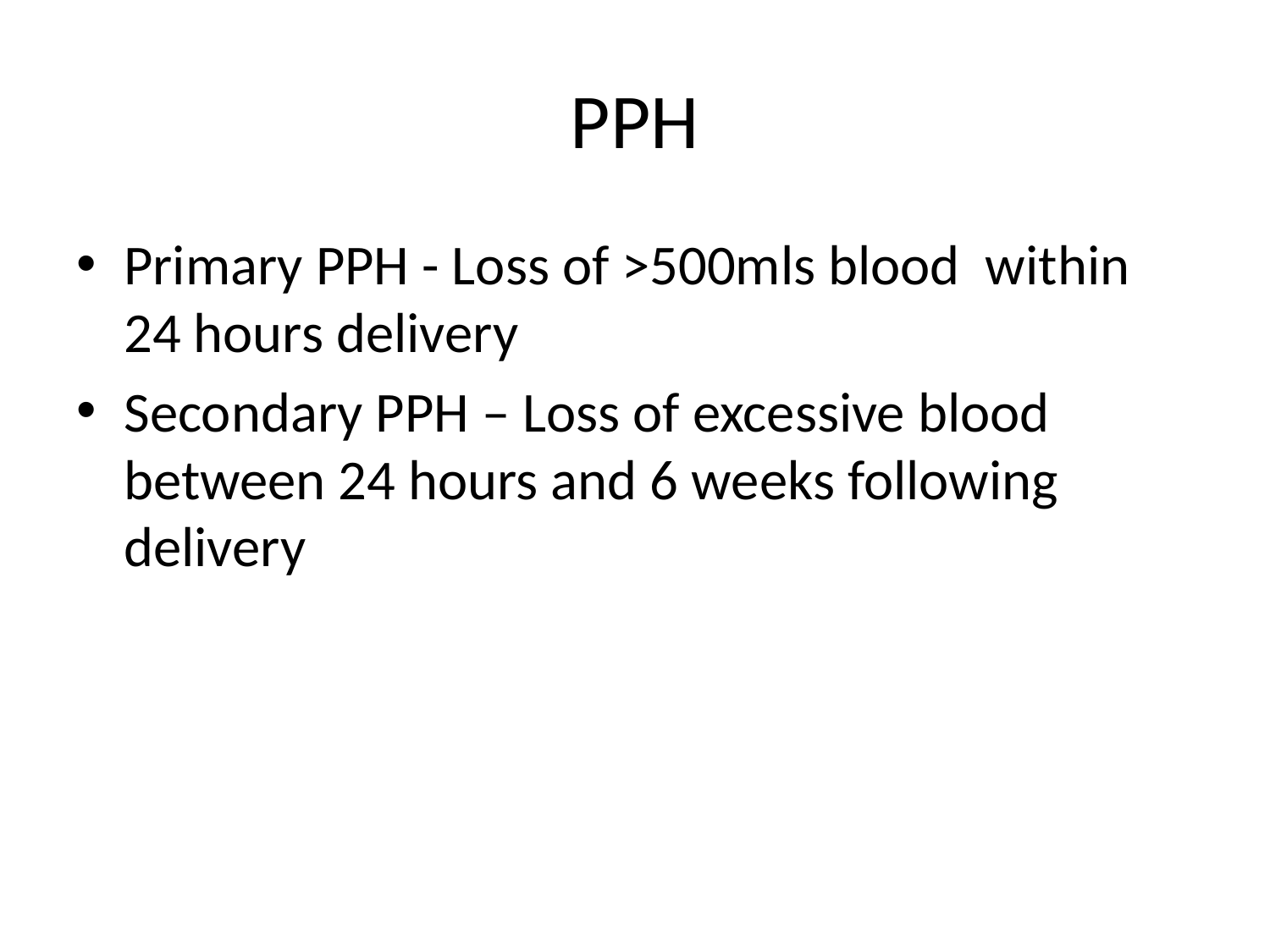

# PPH
Primary PPH - Loss of >500mls blood  within 24 hours delivery
Secondary PPH – Loss of excessive blood between 24 hours and 6 weeks following delivery